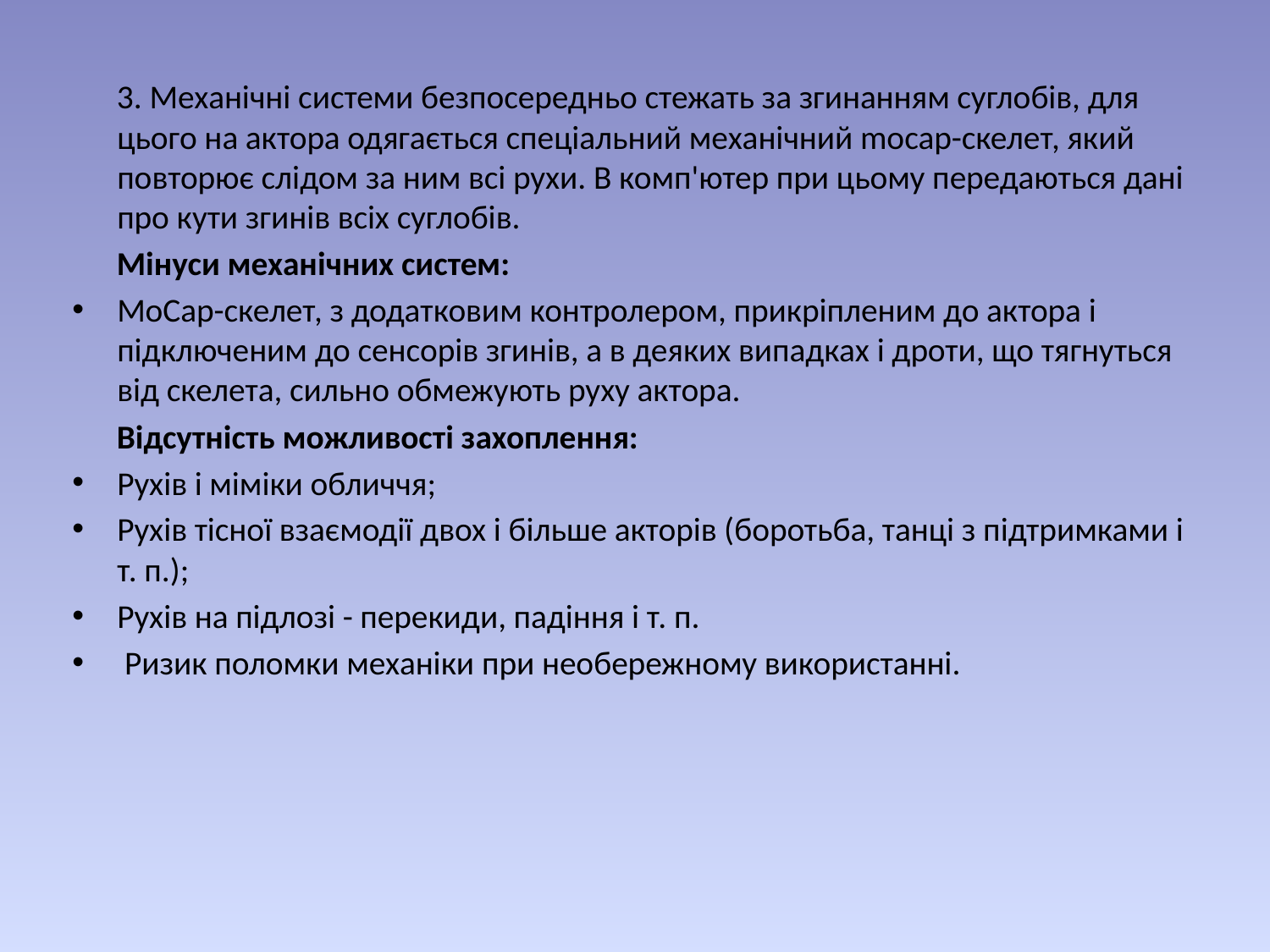

3. Механічні системи безпосередньо стежать за згинанням суглобів, для цього на актора одягається спеціальний механічний mocap-скелет, який повторює слідом за ним всі рухи. В комп'ютер при цьому передаються дані про кути згинів всіх суглобів.
      Мінуси механічних систем:
MoСap-скелет, з додатковим контролером, прикріпленим до актора і підключеним до сенсорів згинів, а в деяких випадках і дроти, що тягнуться від скелета, сильно обмежують руху актора.
      Відсутність можливості захоплення:
Рухів і міміки обличчя;
Рухів тісної взаємодії двох і більше акторів (боротьба, танці з підтримками і т. п.);
Рухів на підлозі - перекиди, падіння і т. п.
 Ризик поломки механіки при необережному використанні.